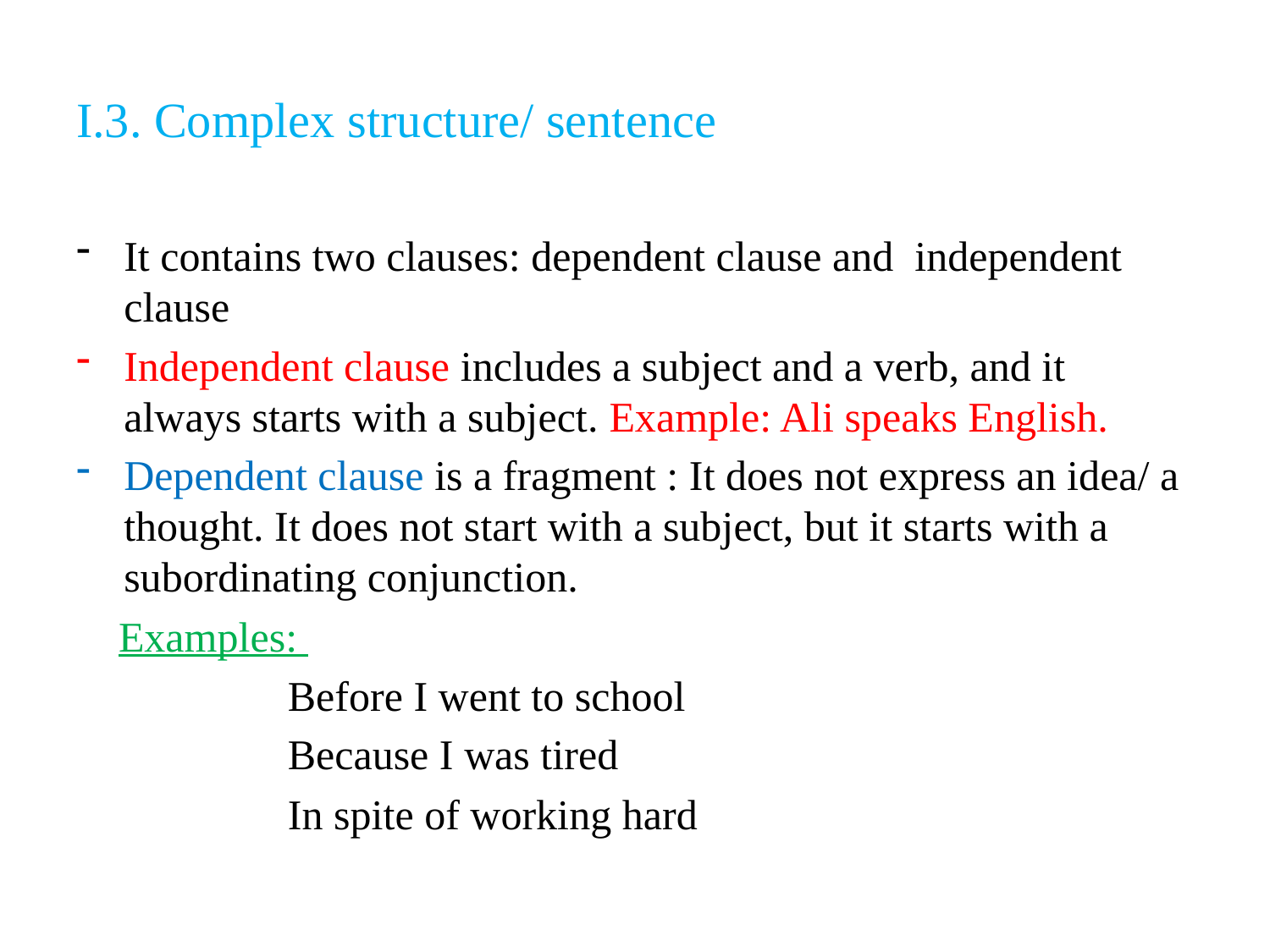

# I.3. Complex structure/ sentence
It contains two clauses: dependent clause and  independent clause
Independent clause includes a subject and a verb, and it always starts with a subject. Example: Ali speaks English.
Dependent clause is a fragment : It does not express an idea/ a thought. It does not start with a subject, but it starts with a subordinating conjunction.
    Examples:
                    Before I went to school
                    Because I was tired
                    In spite of working hard